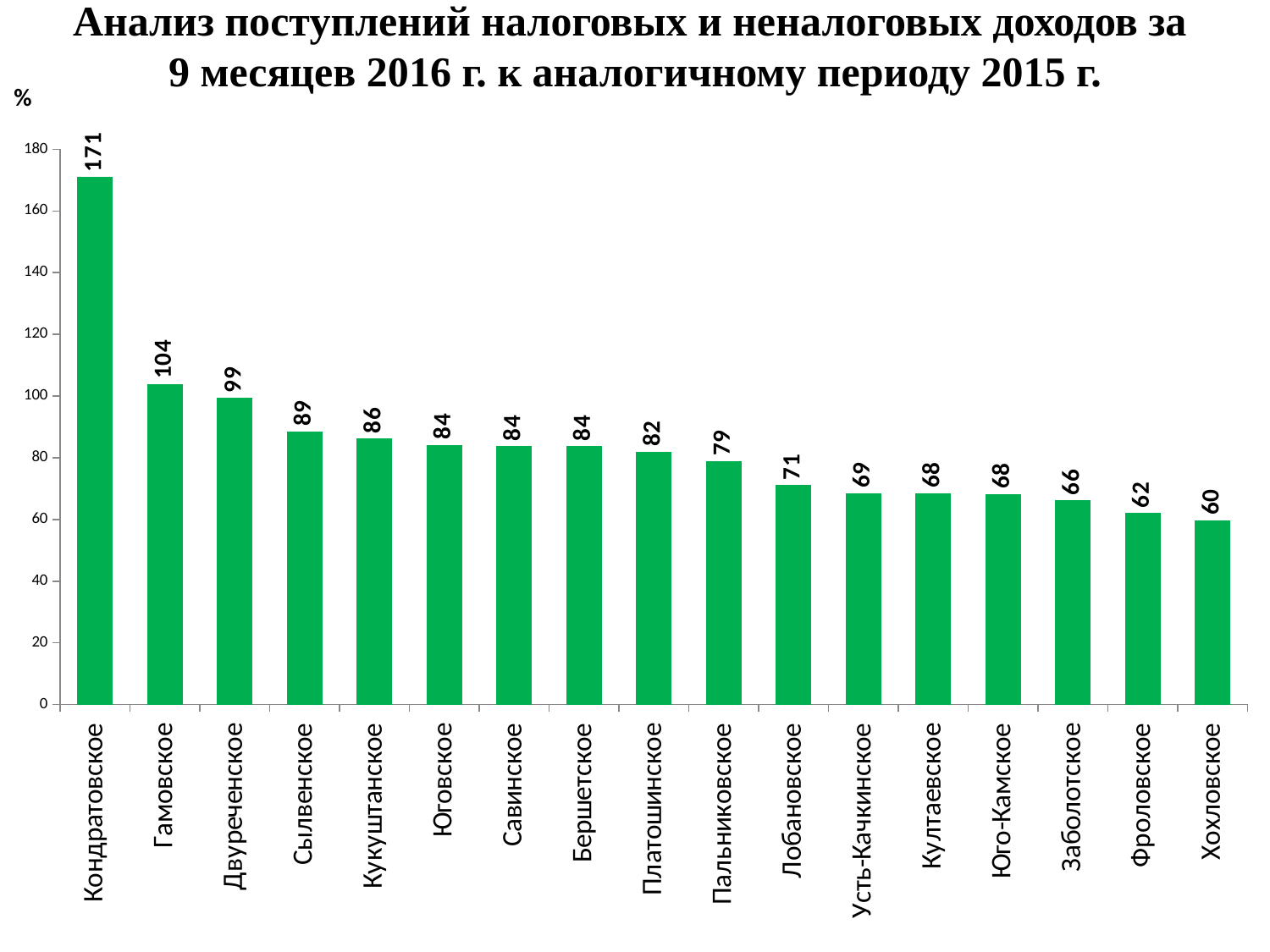

# Анализ поступлений налоговых и неналоговых доходов за 9 месяцев 2016 г. к аналогичному периоду 2015 г.

### Chart

| Category | на 01.10.2015 |
|---|---|
| Кондратовское  | 171.0139817496106 |
| Гамовское  | 103.91300271253255 |
| Двуреченское  | 99.36446465001794 |
| Сылвенское  | 88.55748256955701 |
| Кукуштанское  | 86.19100612974445 |
| Юговское  | 84.21104447719883 |
| Савинское  | 83.82999311434145 |
| Бершетское  | 83.82281916239273 |
| Платошинское  | 81.93105451259751 |
| Пальниковское  | 78.97714072499171 |
| Лобановское  | 71.12227311896226 |
| Усть-Качкинское  | 68.50046928736325 |
| Култаевское  | 68.48386089964866 |
| Юго-Камское  | 68.2889915085643 |
| Заболотское  | 66.18703429686053 |
| Фроловское  | 62.14981379342856 |
| Хохловское  | 59.78013750849986 |